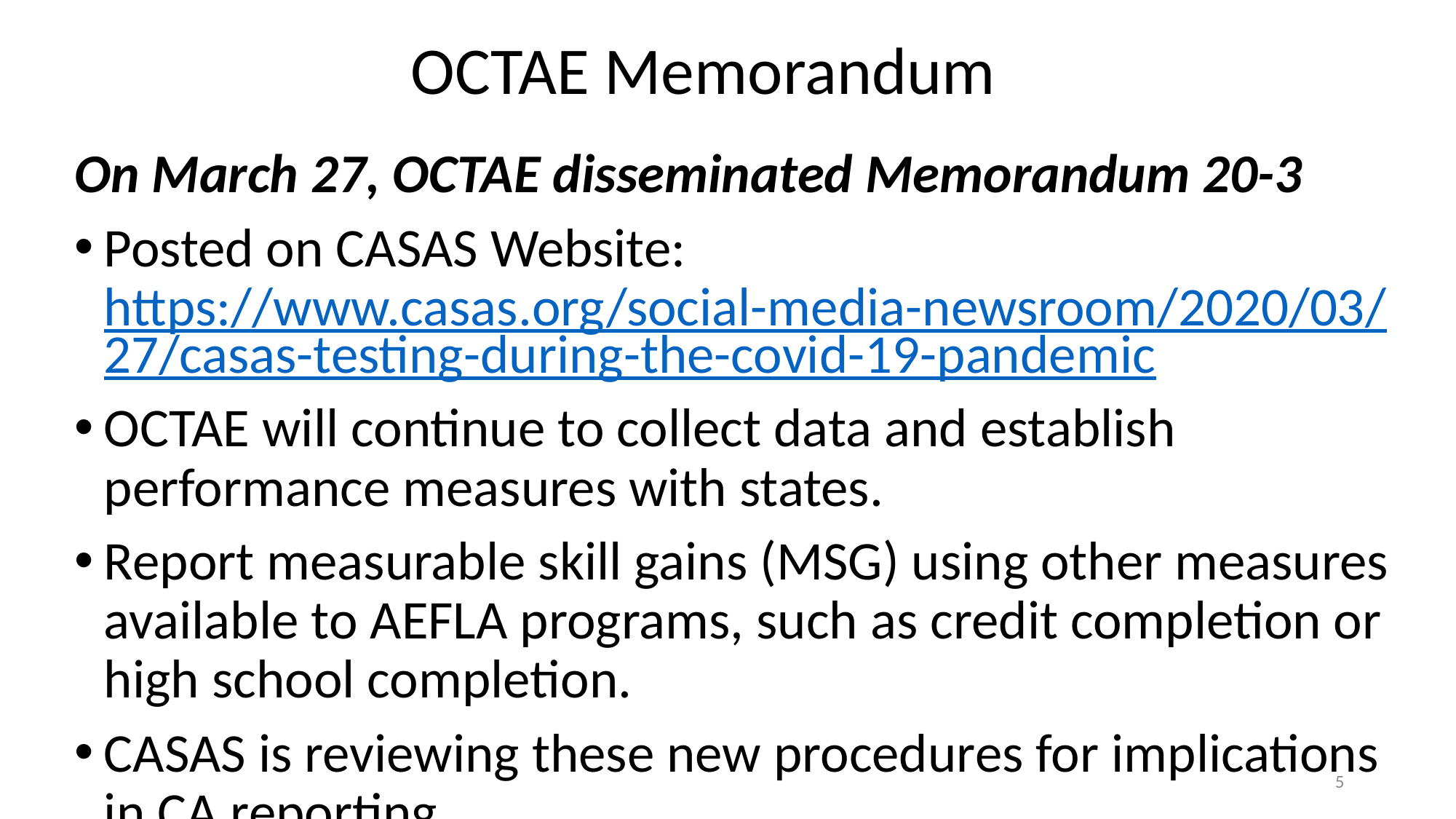

# OCTAE Memorandum
On March 27, OCTAE disseminated Memorandum 20-3
Posted on CASAS Website: https://www.casas.org/social-media-newsroom/2020/03/27/casas-testing-during-the-covid-19-pandemic
OCTAE will continue to collect data and establish performance measures with states.
Report measurable skill gains (MSG) using other measures available to AEFLA programs, such as credit completion or high school completion.
CASAS is reviewing these new procedures for implications in CA reporting.

5